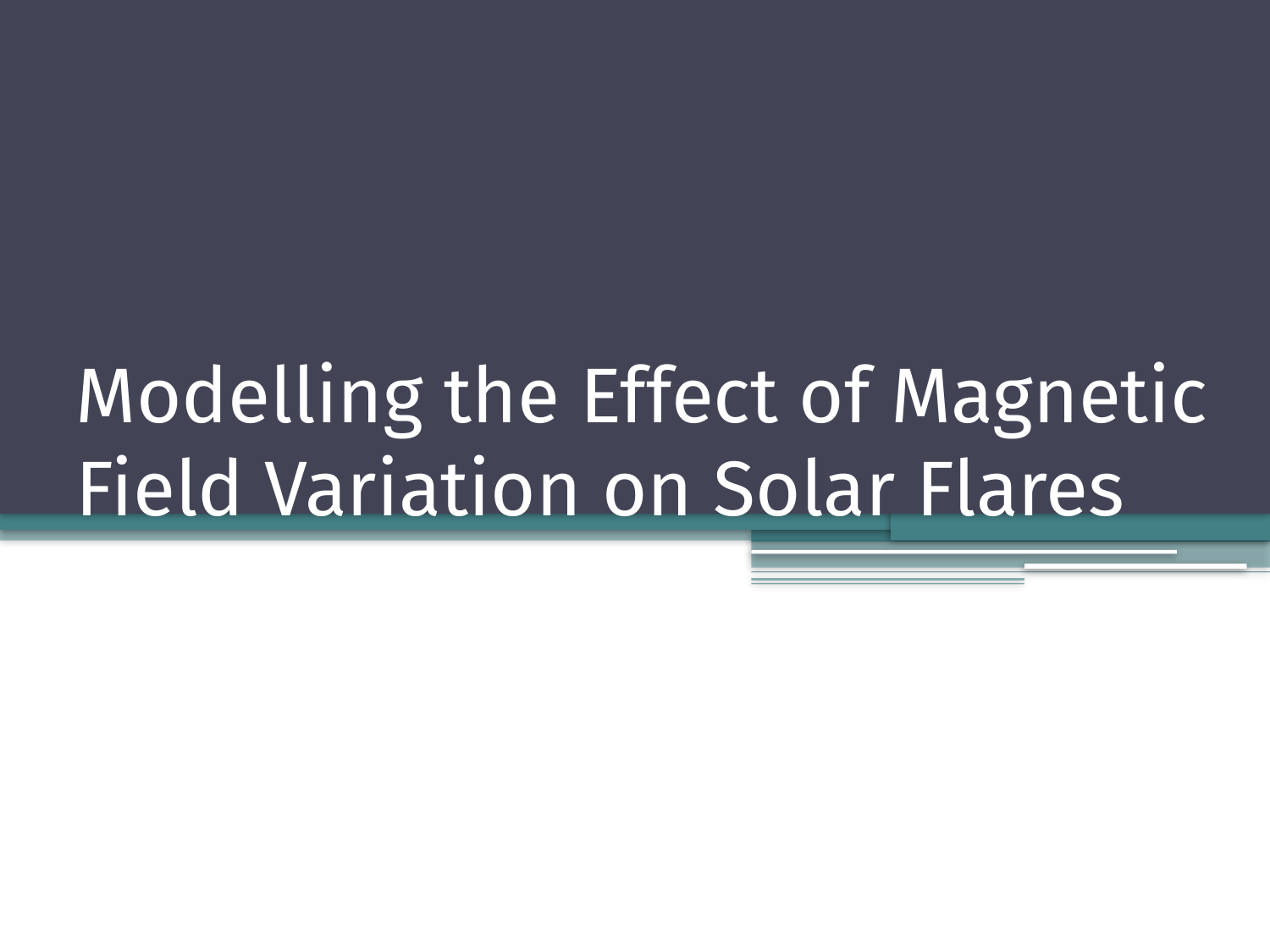

# Modelling the Effect of Magnetic Field Variation on Solar Flares